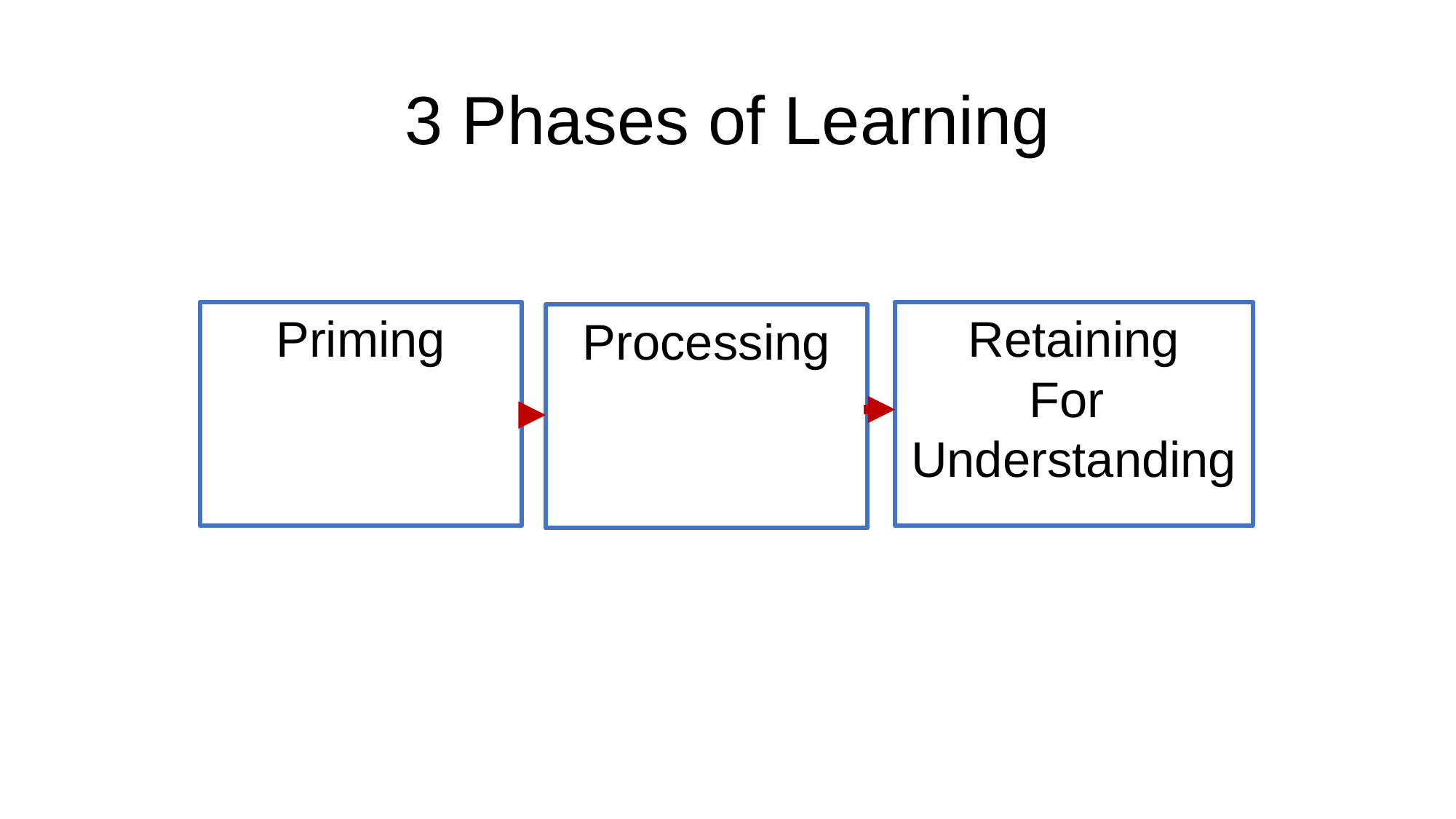

# 3 Phases of Learning
Priming

Retaining
For
Understanding

Processing